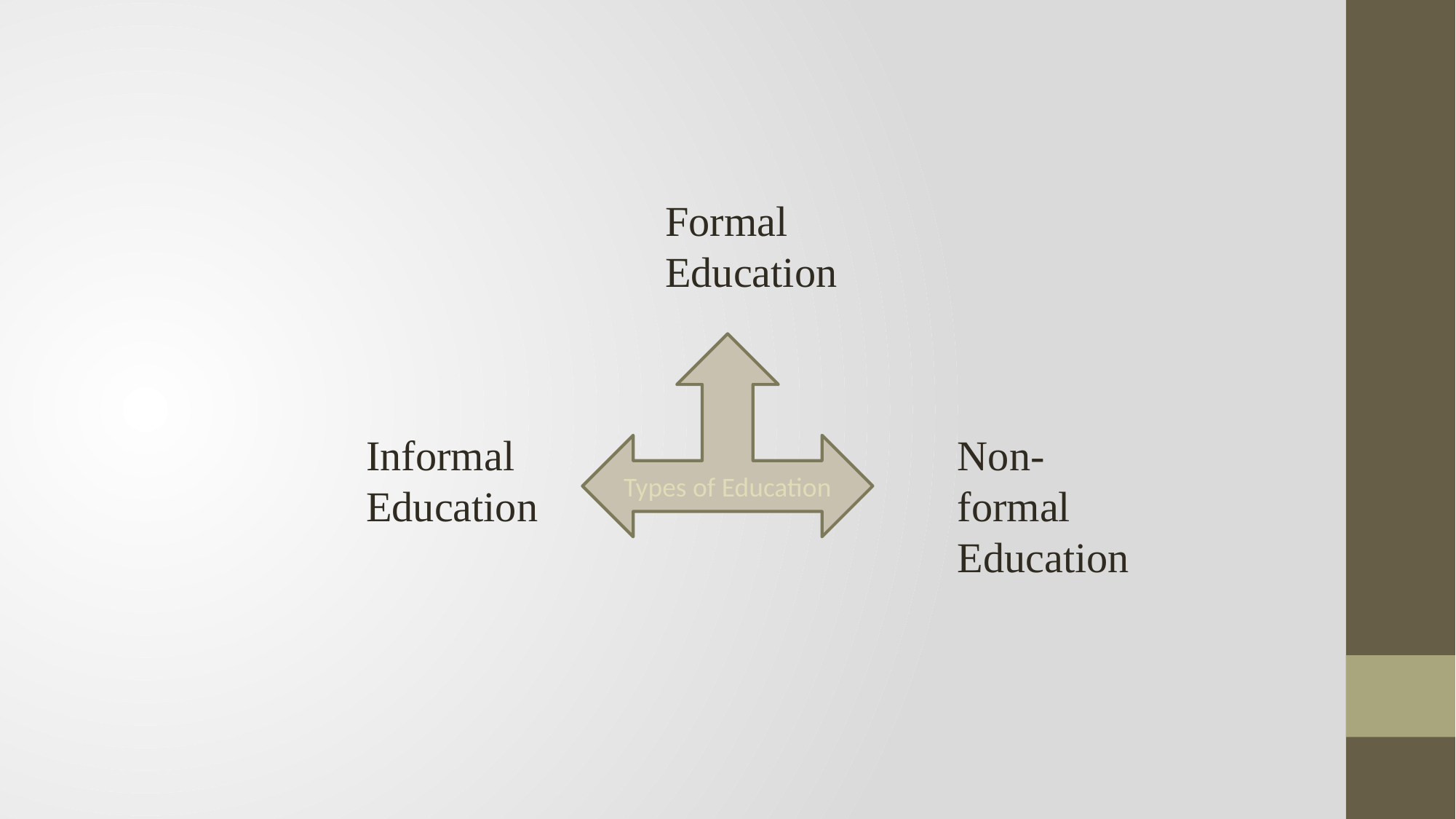

Formal
Education

Types of Education
Non-formal
Education
Informal Education